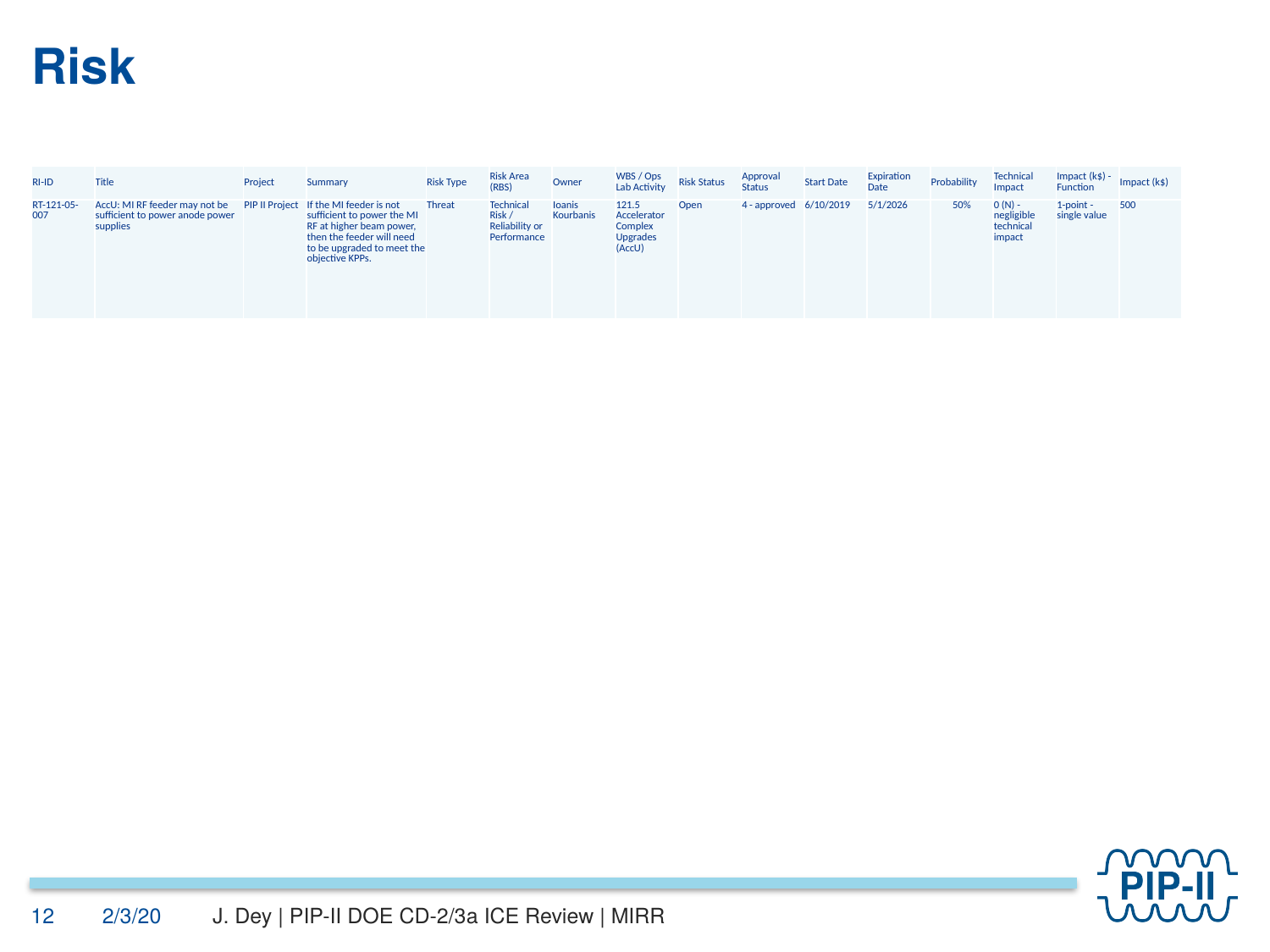

# Risk
| RI-ID | Title | Project | Summary | Risk Type | Risk Area (RBS) | Owner | WBS / Ops Lab Activity | Risk Status | Approval Status | Start Date | Expiration Date | Probability | Technical Impact | Impact (k$) - Function | Impact (k$) |
| --- | --- | --- | --- | --- | --- | --- | --- | --- | --- | --- | --- | --- | --- | --- | --- |
| RT-121-05-007 | AccU: MI RF feeder may not be sufficient to power anode power supplies | PIP II Project | ​If the MI feeder is not sufficient to power the MI RF at higher beam power, then the feeder will need to be upgraded to meet the objective KPPs. | Threat | Technical Risk / Reliability or Performance | Ioanis Kourbanis | 121.5 Accelerator Complex Upgrades (AccU) | Open | 4 - approved | 6/10/2019 | 5/1/2026 | 50% | 0 (N) - negligible technical impact | 1-point - single value | 500 |
12
2/3/20
J. Dey | PIP-II DOE CD-2/3a ICE Review | MIRR